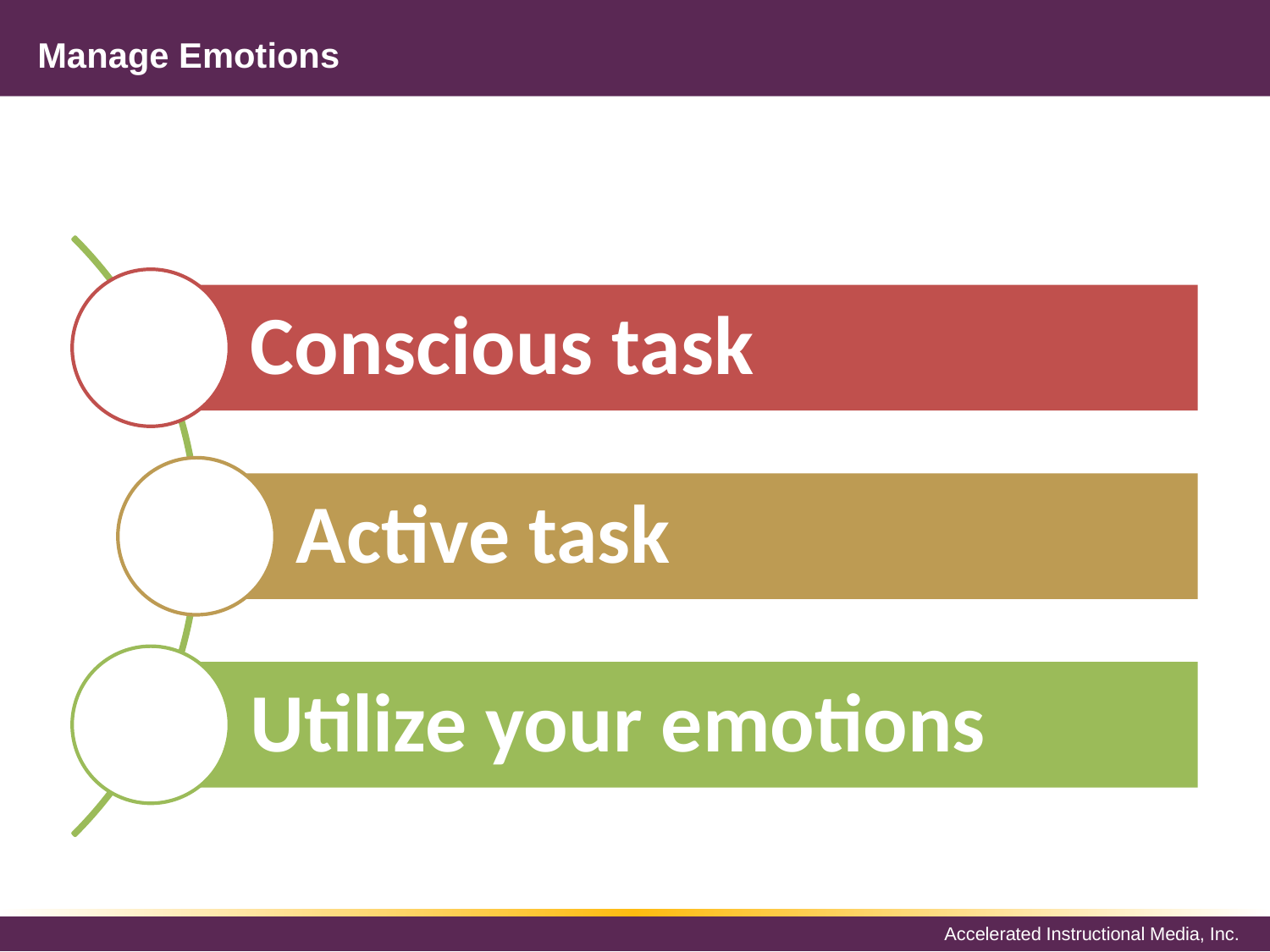

Manage Emotions
#

Conscious task

Active task

Utilize your emotions